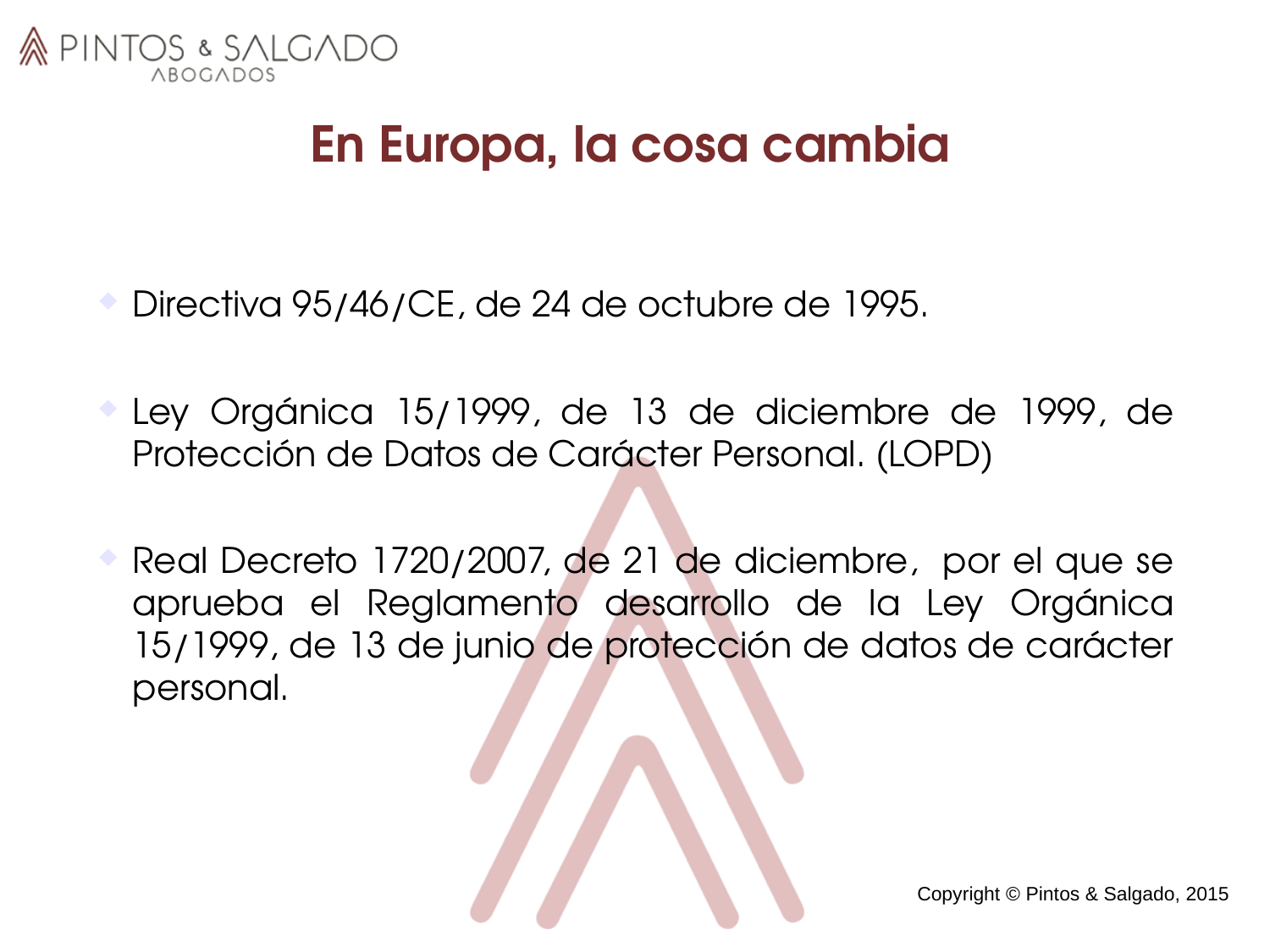

# En Europa, la cosa cambia
Directiva 95/46/CE, de 24 de octubre de 1995.

Ley Orgánica 15/1999, de 13 de diciembre de 1999, de Protección de Datos de Carácter Personal. (LOPD)

Real Decreto 1720/2007, de 21 de diciembre,  por el que se aprueba el Reglamento desarrollo de la Ley Orgánica 15/1999, de 13 de junio de protección de datos de carácter personal.
Copyright © Pintos & Salgado, 2015